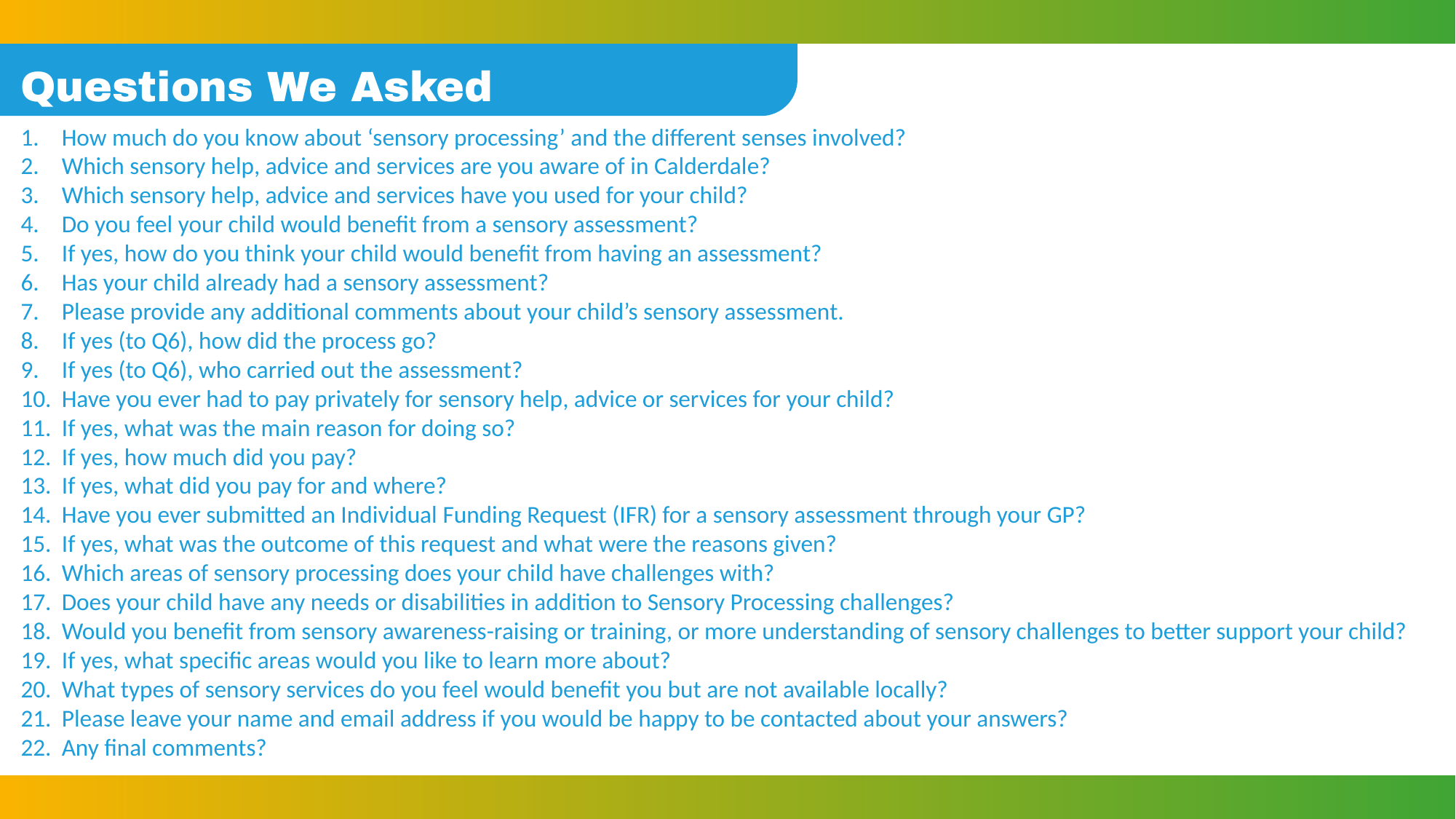

Questions We Asked
How much do you know about ‘sensory processing’ and the different senses involved?
Which sensory help, advice and services are you aware of in Calderdale?
Which sensory help, advice and services have you used for your child?
Do you feel your child would benefit from a sensory assessment?
If yes, how do you think your child would benefit from having an assessment?
Has your child already had a sensory assessment?
Please provide any additional comments about your child’s sensory assessment.
If yes (to Q6), how did the process go?
If yes (to Q6), who carried out the assessment?
Have you ever had to pay privately for sensory help, advice or services for your child?
If yes, what was the main reason for doing so?
If yes, how much did you pay?
If yes, what did you pay for and where?
Have you ever submitted an Individual Funding Request (IFR) for a sensory assessment through your GP?
If yes, what was the outcome of this request and what were the reasons given?
Which areas of sensory processing does your child have challenges with?
Does your child have any needs or disabilities in addition to Sensory Processing challenges?
Would you benefit from sensory awareness-raising or training, or more understanding of sensory challenges to better support your child?
If yes, what specific areas would you like to learn more about?
What types of sensory services do you feel would benefit you but are not available locally?
Please leave your name and email address if you would be happy to be contacted about your answers?
Any final comments?